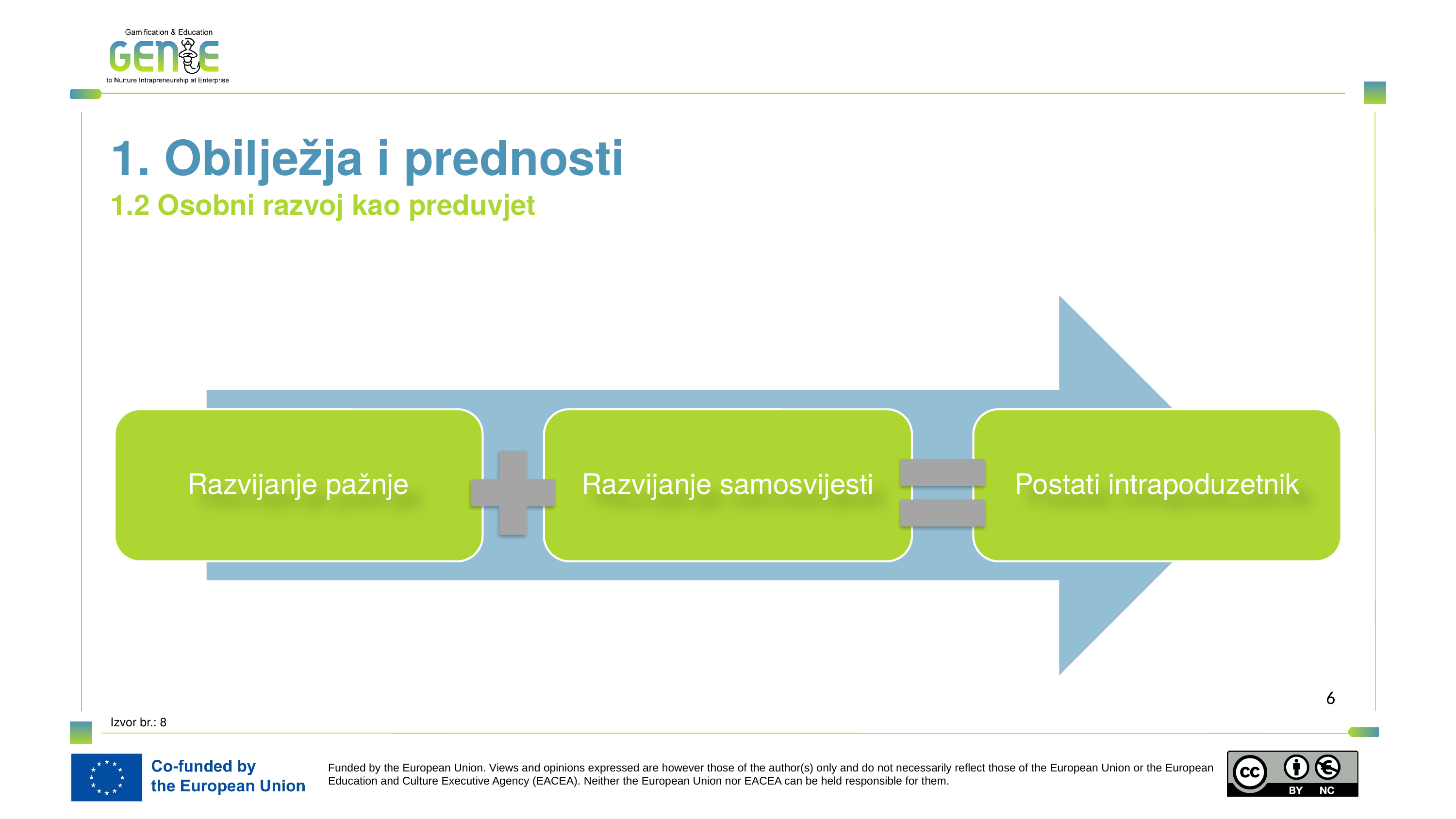

1. Obilježja i prednosti
1.2 Osobni razvoj kao preduvjet

Razvijanje pažnje
Razvijanje samosvijesti
Postati intrapoduzetnik

Izvor br.: 8